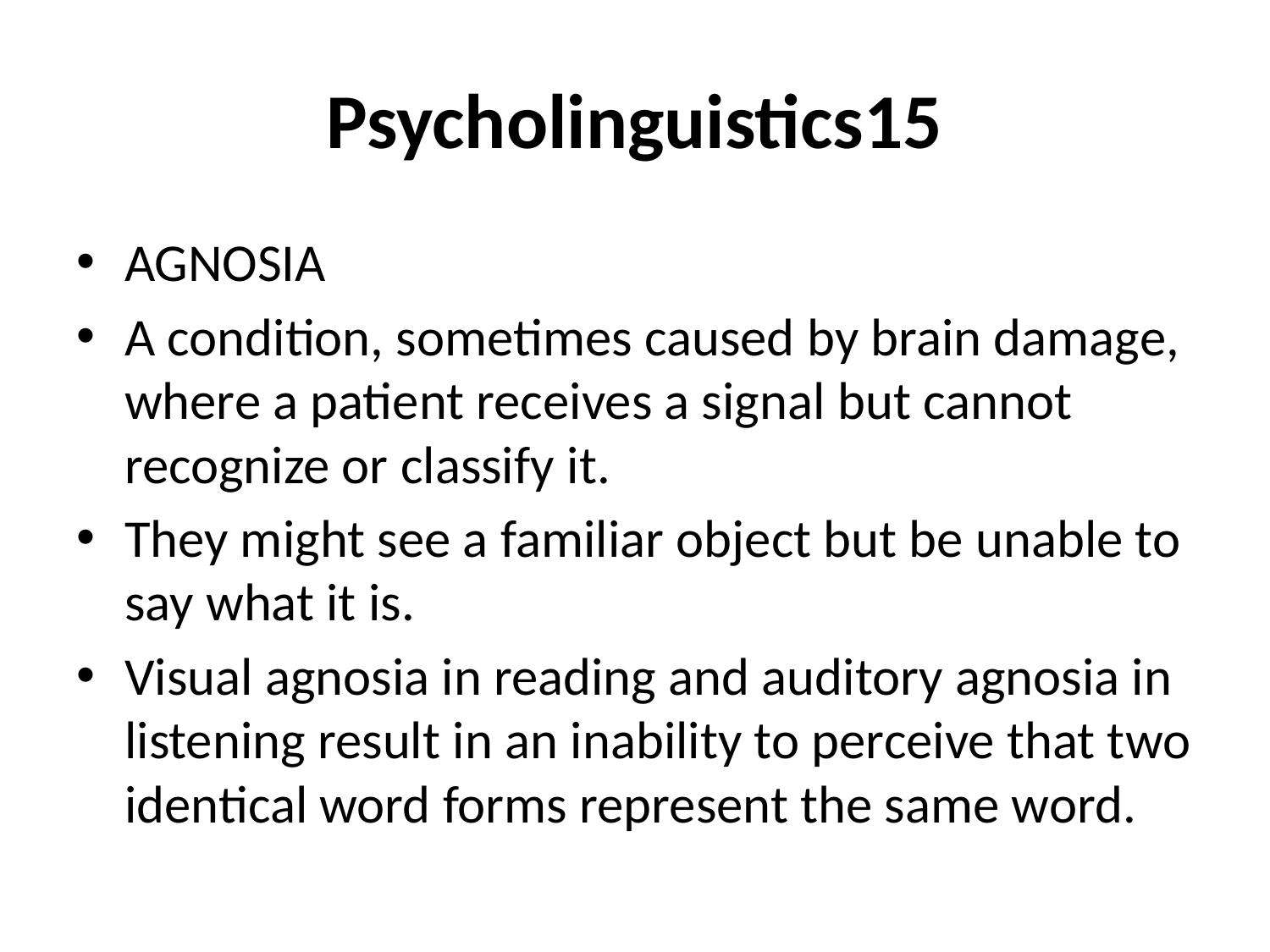

# Psycholinguistics15
AGNOSIA
A condition, sometimes caused by brain damage, where a patient receives a signal but cannot recognize or classify it.
They might see a familiar object but be unable to say what it is.
Visual agnosia in reading and auditory agnosia in listening result in an inability to perceive that two identical word forms represent the same word.